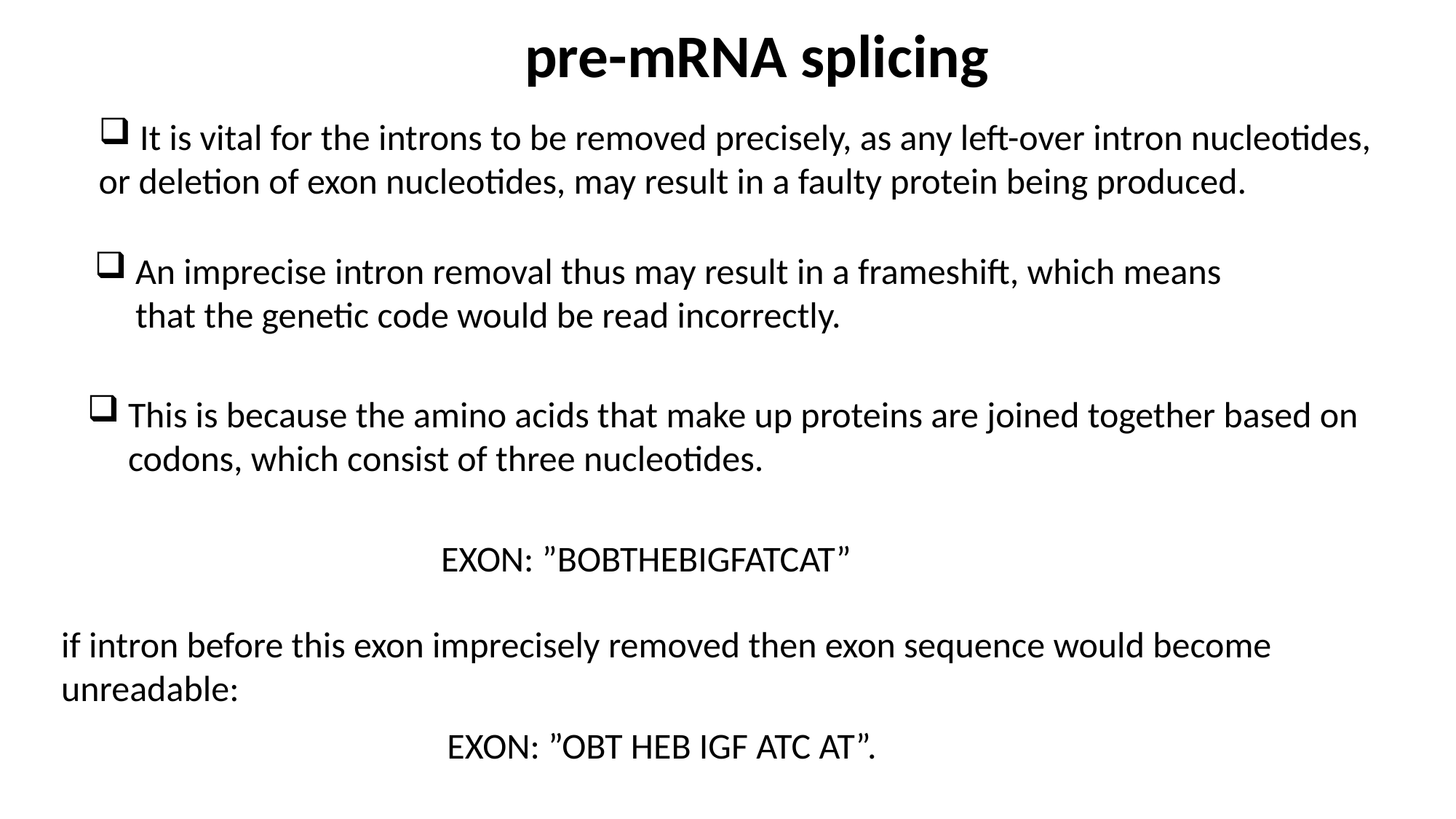

pre-mRNA splicing
It is vital for the introns to be removed precisely, as any left-over intron nucleotides,
or deletion of exon nucleotides, may result in a faulty protein being produced.
An imprecise intron removal thus may result in a frameshift, which means that the genetic code would be read incorrectly.
This is because the amino acids that make up proteins are joined together based on codons, which consist of three nucleotides.
EXON: ”BOBTHEBIGFATCAT”
if intron before this exon imprecisely removed then exon sequence would become unreadable:
EXON: ”OBT HEB IGF ATC AT”.